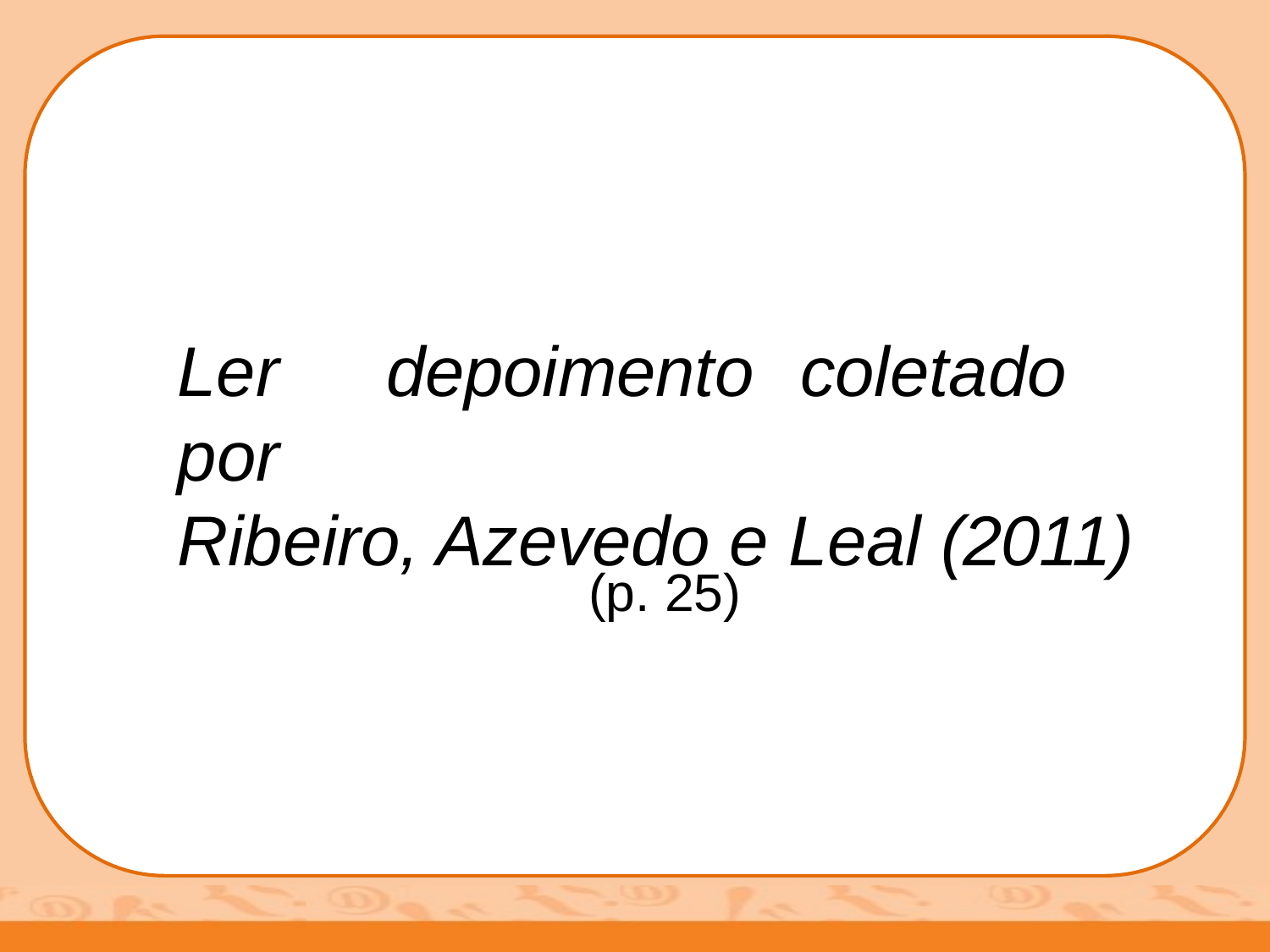

# Ler	depoimento	coletado	por
Ribeiro, Azevedo e Leal (2011)
(p. 25)